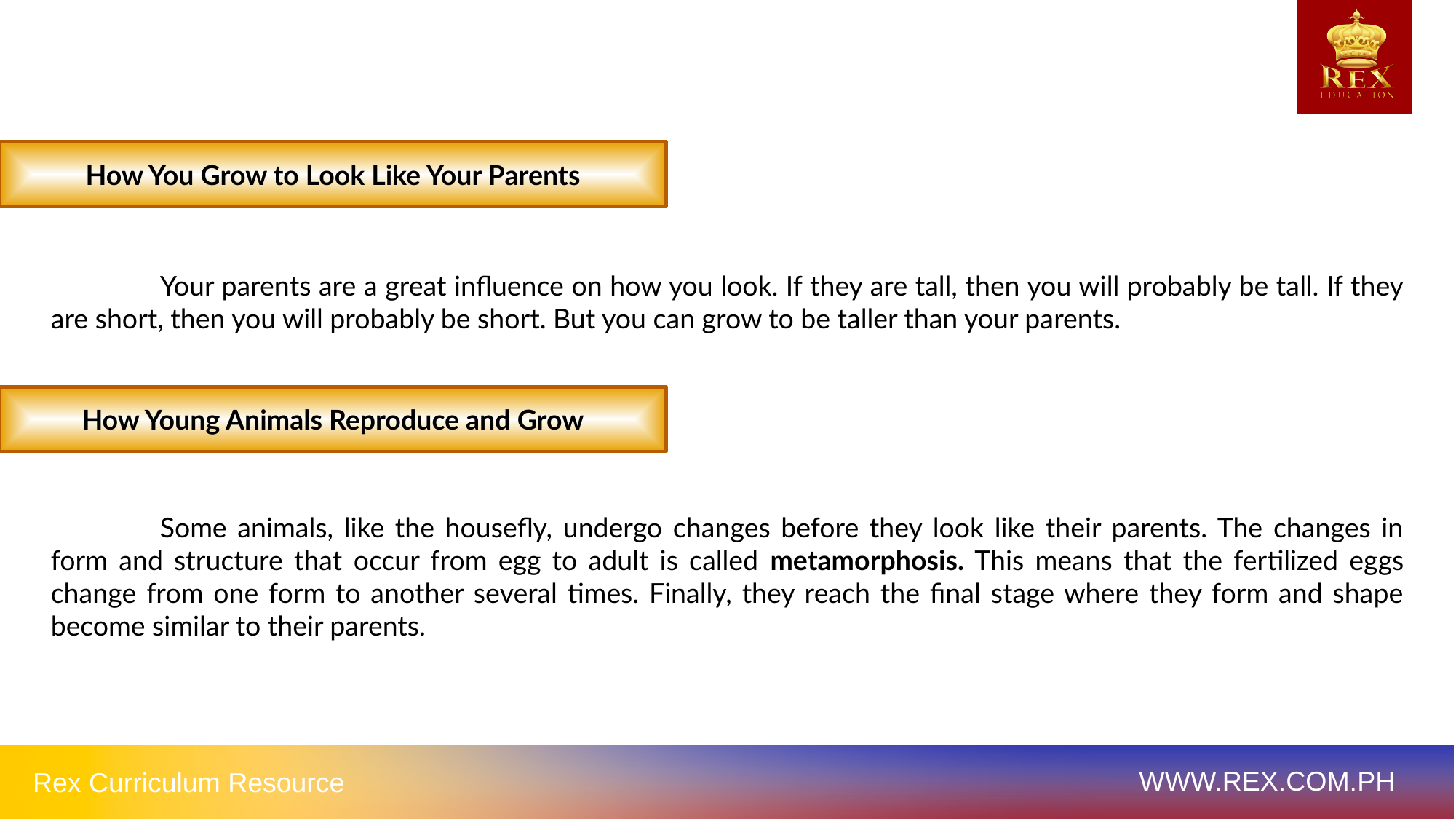

How You Grow to Look Like Your Parents
	Your parents are a great influence on how you look. If they are tall, then you will probably be tall. If they are short, then you will probably be short. But you can grow to be taller than your parents.
How Young Animals Reproduce and Grow
	Some animals, like the housefly, undergo changes before they look like their parents. The changes in form and structure that occur from egg to adult is called metamorphosis. This means that the fertilized eggs change from one form to another several times. Finally, they reach the final stage where they form and shape become similar to their parents.